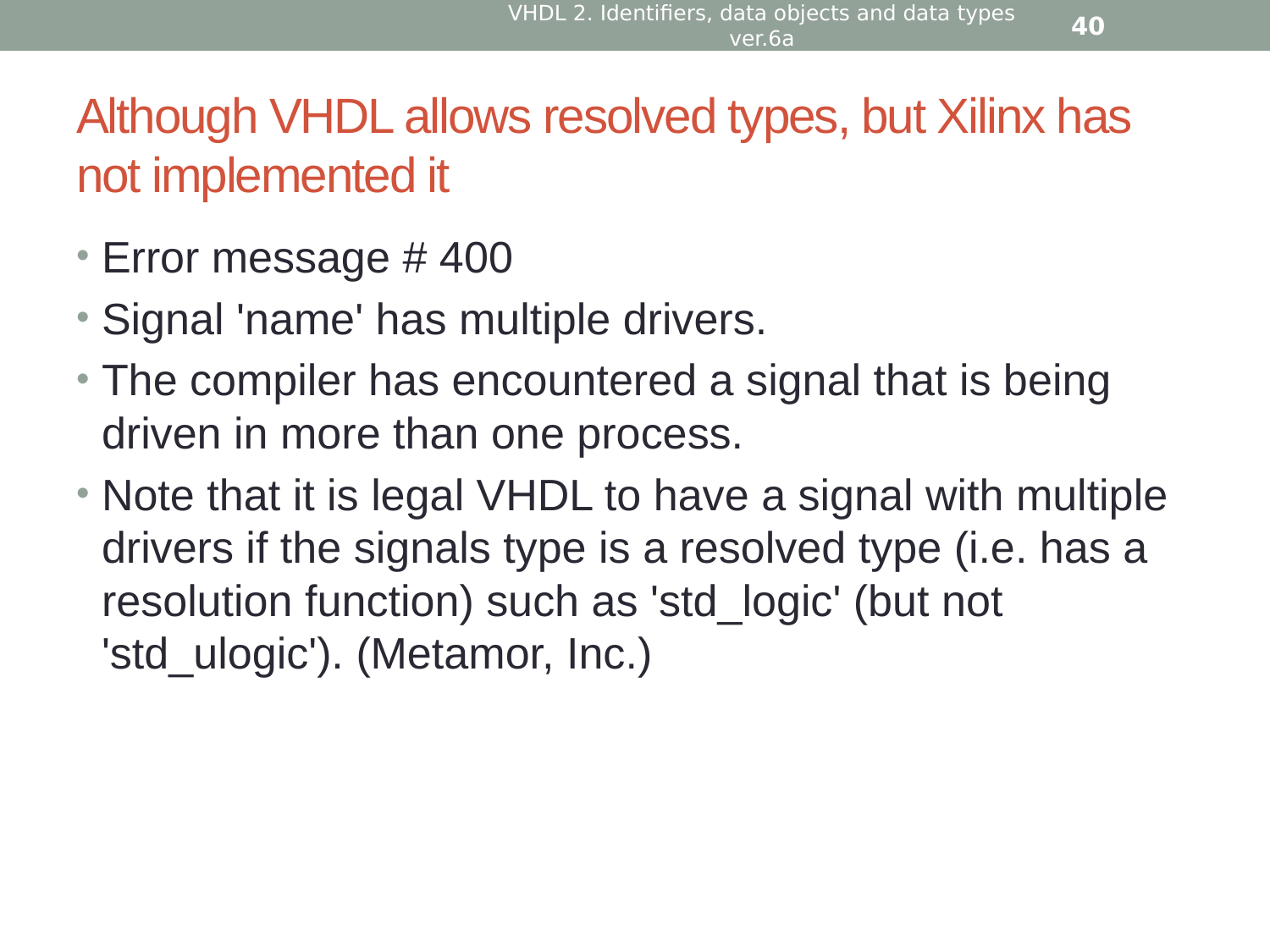

VHDL 2. Identifiers, data objects and data types ver.6a
40
# Although VHDL allows resolved types, but Xilinx has not implemented it
Error message # 400
Signal 'name' has multiple drivers.
The compiler has encountered a signal that is being driven in more than one process.
Note that it is legal VHDL to have a signal with multiple drivers if the signals type is a resolved type (i.e. has a resolution function) such as 'std_logic' (but not 'std_ulogic'). (Metamor, Inc.)